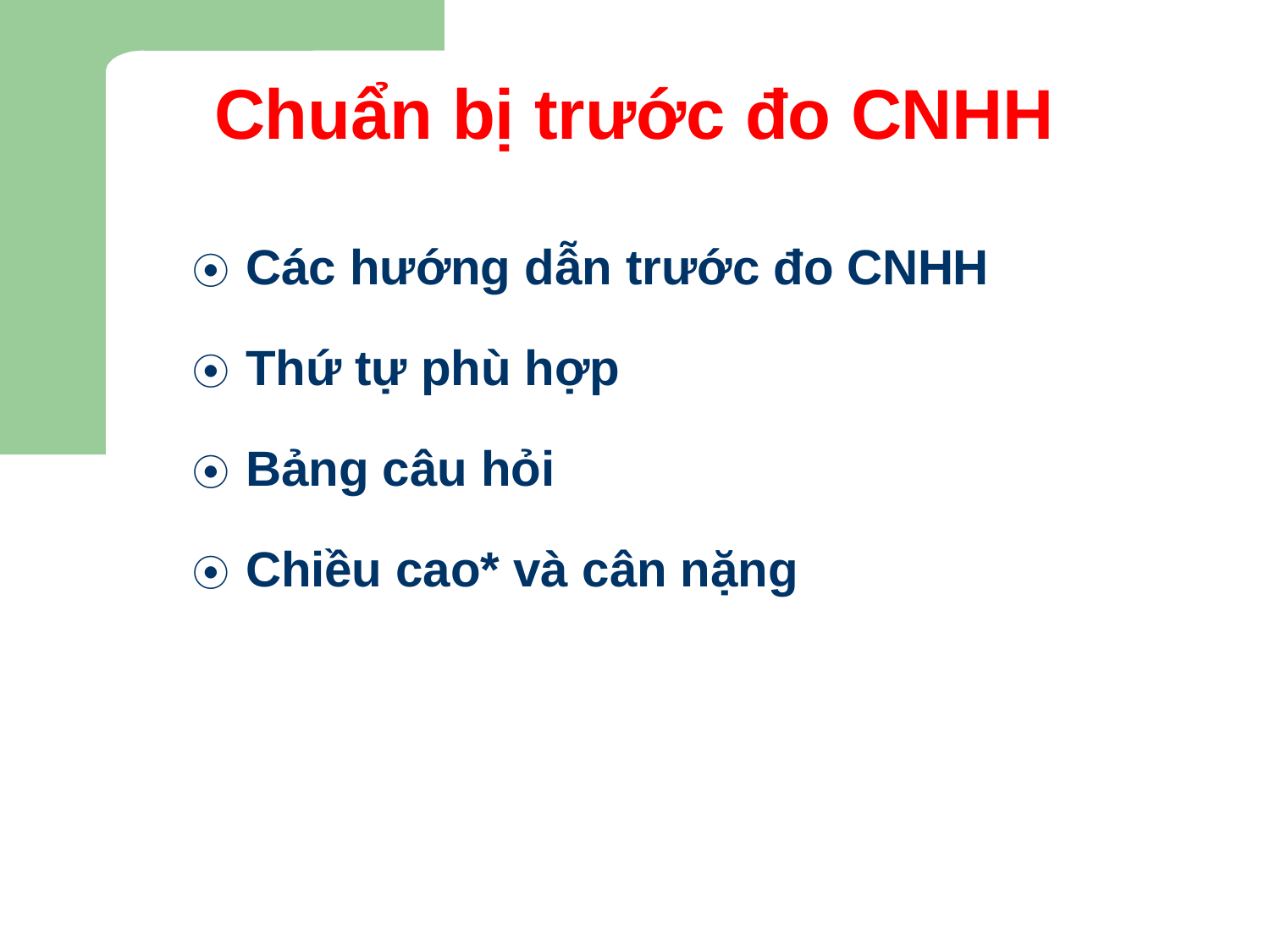

# Chuẩn bị trước đo CNHH
⦿	Các hướng dẫn trước đo CNHH
⦿	Thứ tự phù hợp
⦿	Bảng câu hỏi
⦿	Chiều cao* và cân nặng